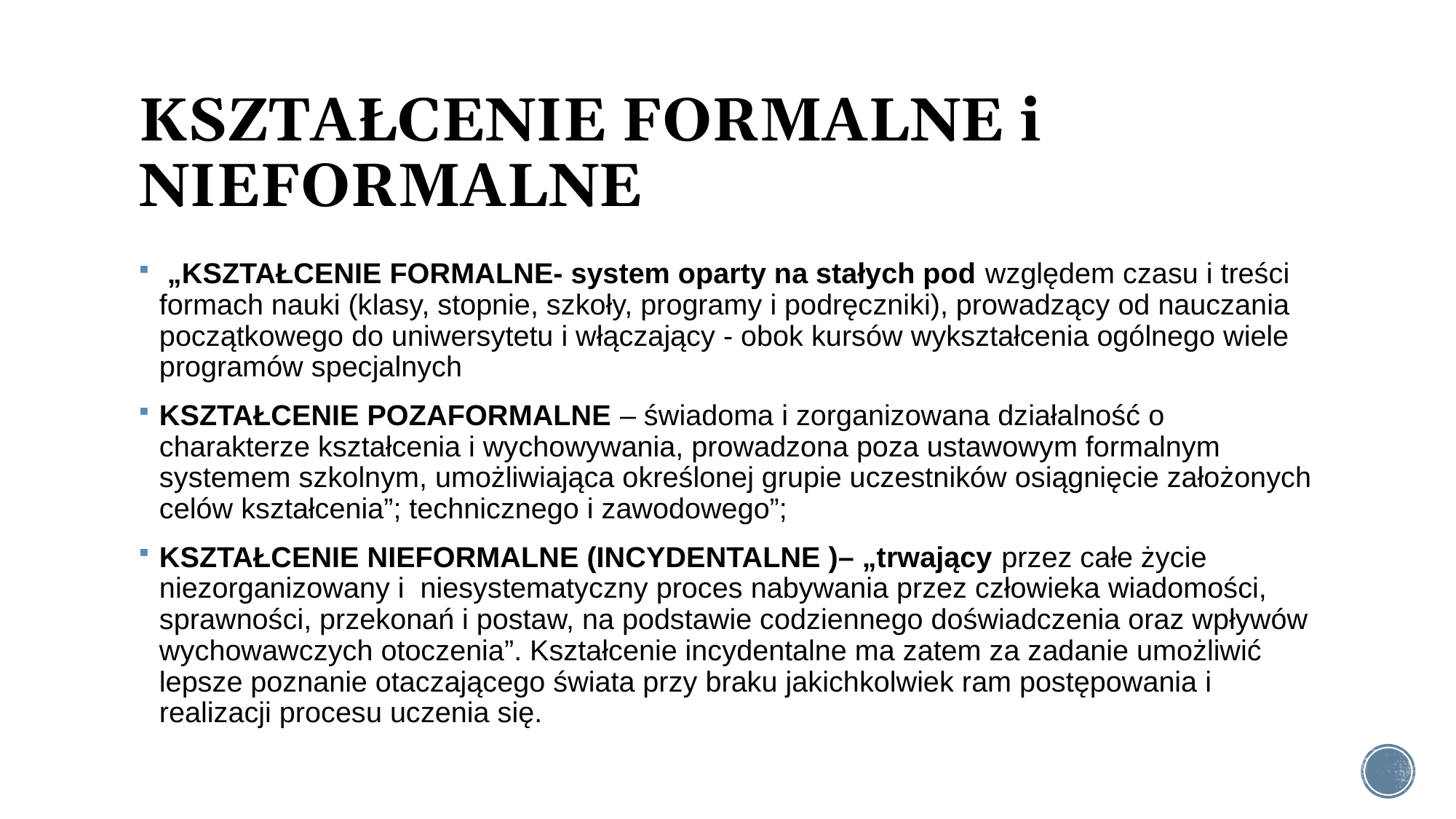

# KSZTAŁCENIE FORMALNE i NIEFORMALNE
 „KSZTAŁCENIE FORMALNE- system oparty na stałych pod względem czasu i treści formach nauki (klasy, stopnie, szkoły, programy i podręczniki), prowadzący od nauczania początkowego do uniwersytetu i włączający - obok kursów wykształcenia ogólnego wiele programów specjalnych
KSZTAŁCENIE POZAFORMALNE – świadoma i zorganizowana działalność o charakterze kształcenia i wychowywania, prowadzona poza ustawowym formalnym systemem szkolnym, umożliwiająca określonej grupie uczestników osiągnięcie założonych celów kształcenia”; technicznego i zawodowego”;
KSZTAŁCENIE NIEFORMALNE (INCYDENTALNE )– „trwający przez całe życie niezorganizowany i  niesystematyczny proces nabywania przez człowieka wiadomości, sprawności, przekonań i postaw, na podstawie codziennego doświadczenia oraz wpływów wychowawczych otoczenia”. Kształcenie incydentalne ma zatem za zadanie umożliwić lepsze poznanie otaczającego świata przy braku jakichkolwiek ram postępowania i realizacji procesu uczenia się.